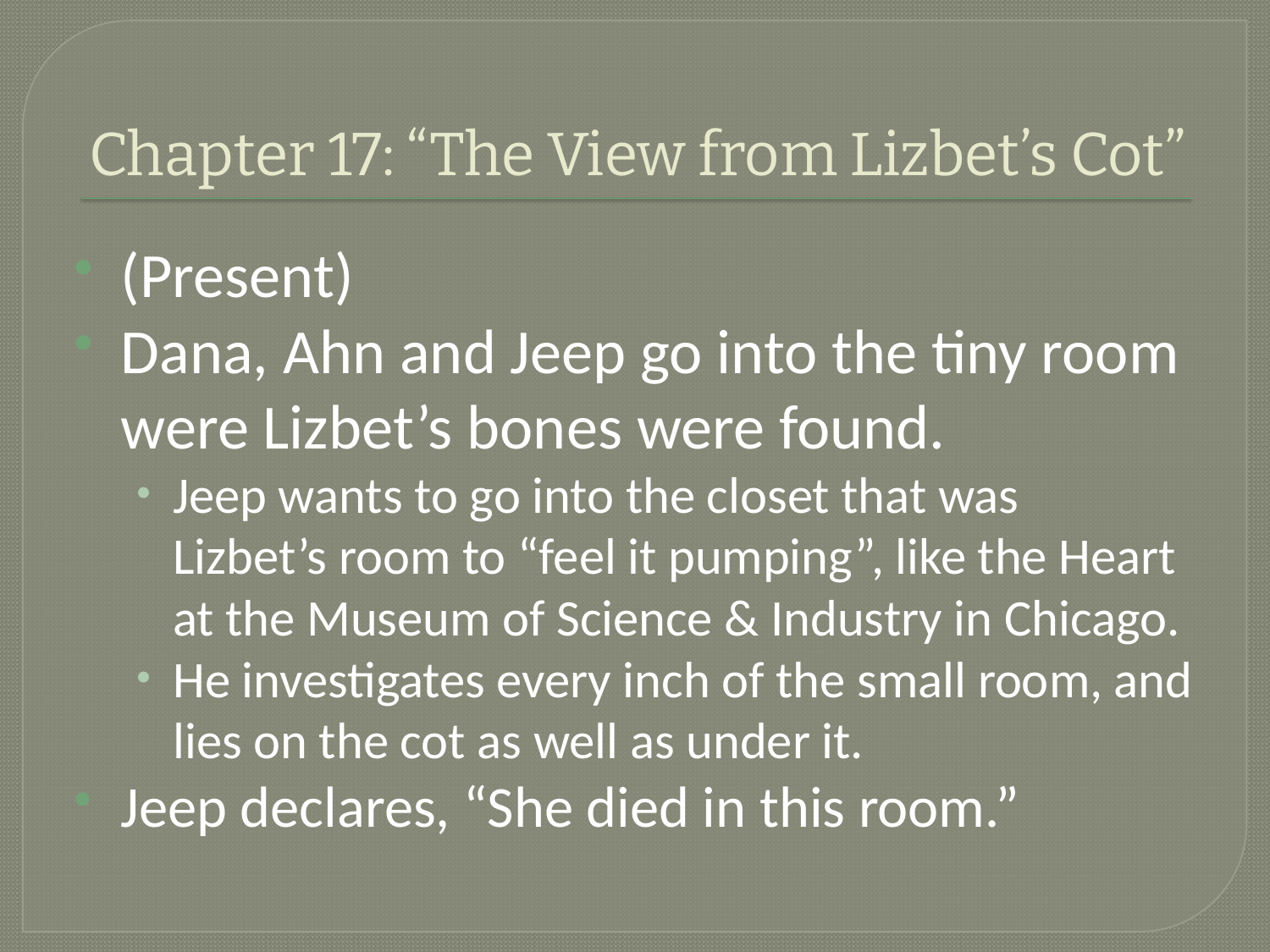

# Chapter 17: “The View from Lizbet’s Cot”
(Present)
Dana, Ahn and Jeep go into the tiny room were Lizbet’s bones were found.
Jeep wants to go into the closet that was  Lizbet’s room to “feel it pumping”, like the Heart at the Museum of Science & Industry in Chicago.
He investigates every inch of the small room, and lies on the cot as well as under it.
Jeep declares, “She died in this room.”